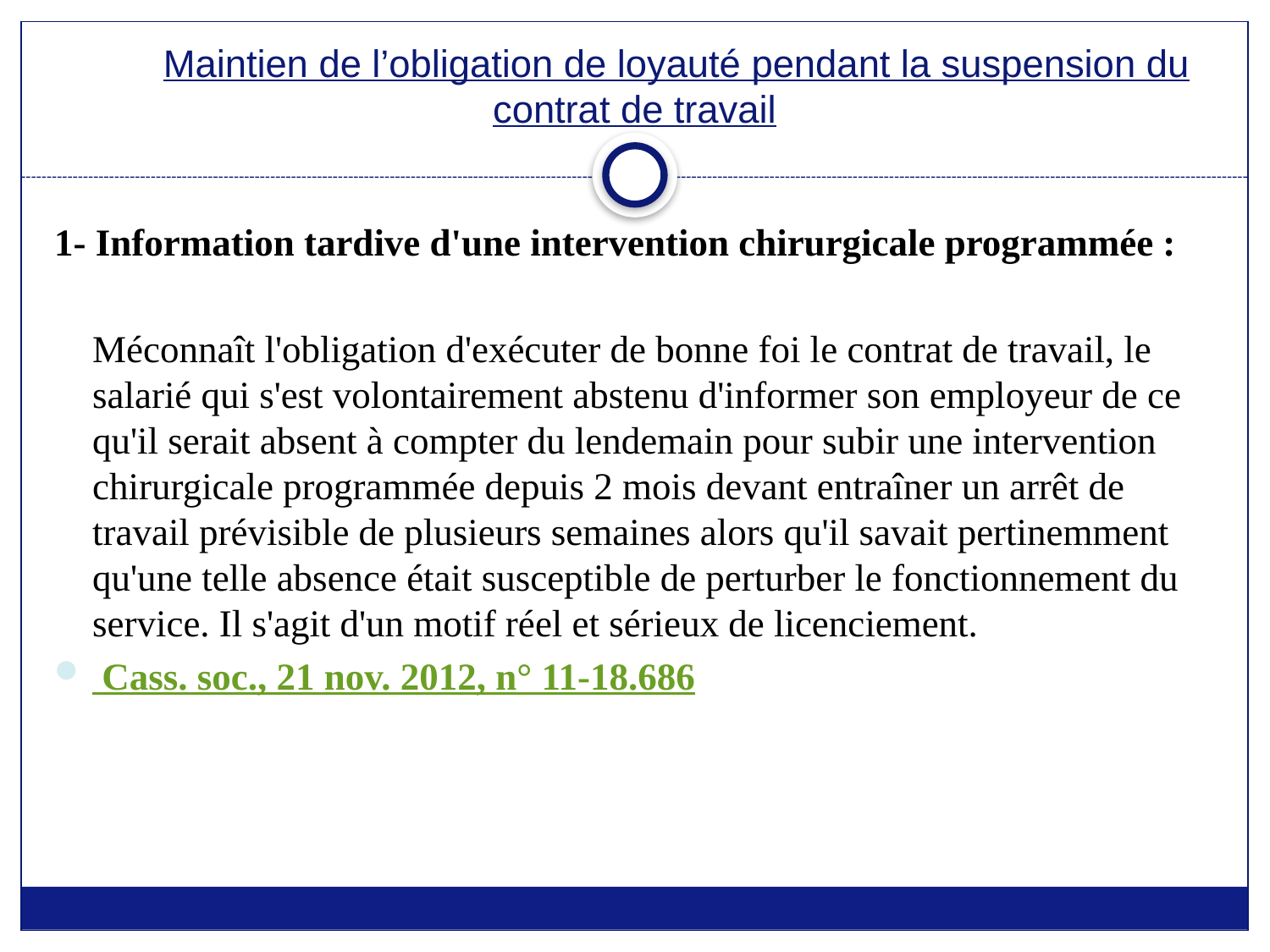

# Maintien de l’obligation de loyauté pendant la suspension du contrat de travail
1- Information tardive d'une intervention chirurgicale programmée :

	Méconnaît l'obligation d'exécuter de bonne foi le contrat de travail, le salarié qui s'est volontairement abstenu d'informer son employeur de ce qu'il serait absent à compter du lendemain pour subir une intervention chirurgicale programmée depuis 2 mois devant entraîner un arrêt de travail prévisible de plusieurs semaines alors qu'il savait pertinemment qu'une telle absence était susceptible de perturber le fonctionnement du service. Il s'agit d'un motif réel et sérieux de licenciement.
 Cass. soc., 21 nov. 2012, n° 11-18.686